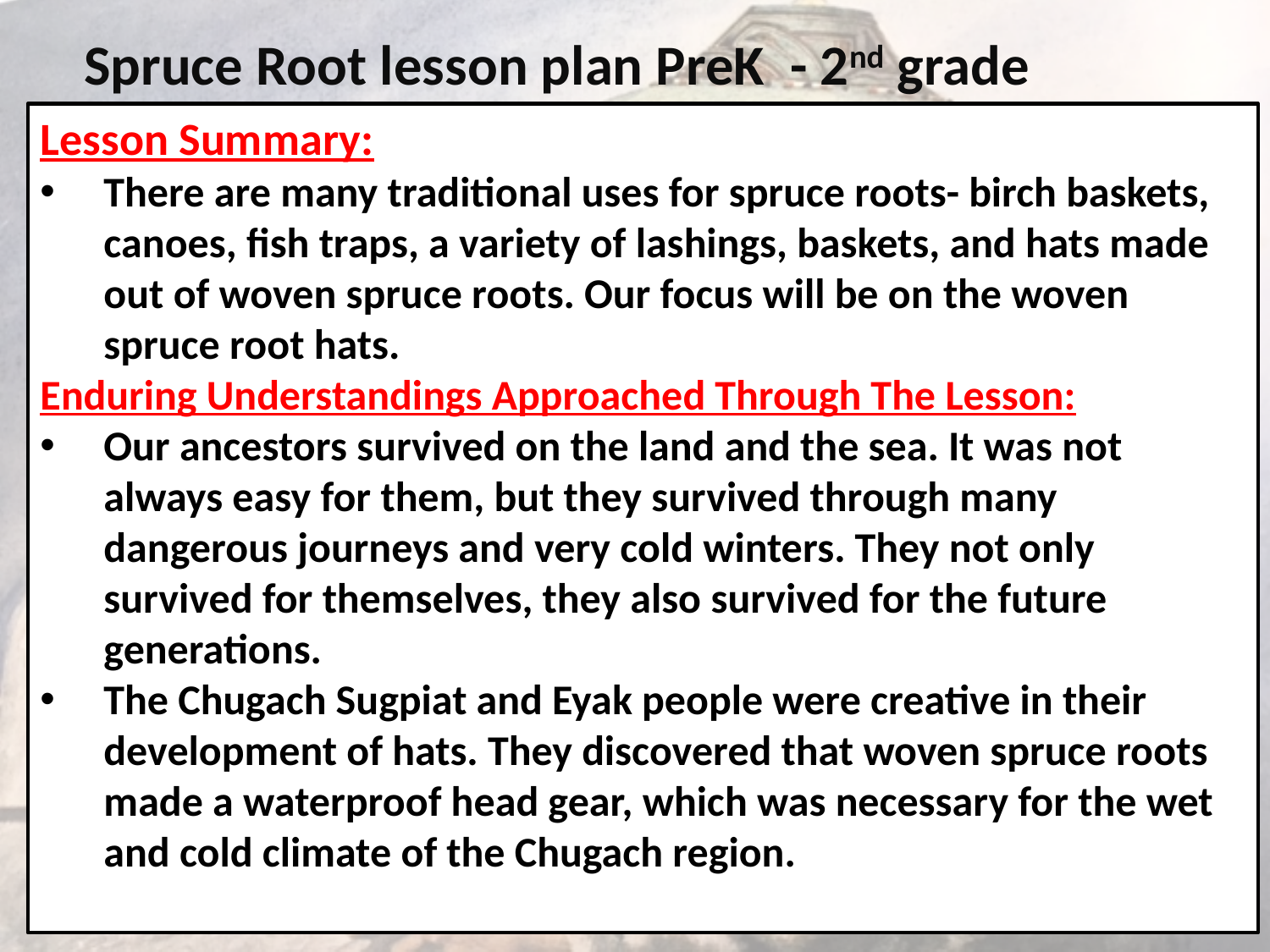

Spruce Root lesson plan PreK  - 2nd grade
Lesson Summary:
There are many traditional uses for spruce roots- birch baskets, canoes, fish traps, a variety of lashings, baskets, and hats made out of woven spruce roots. Our focus will be on the woven spruce root hats.
Enduring Understandings Approached Through The Lesson:
Our ancestors survived on the land and the sea. It was not always easy for them, but they survived through many dangerous journeys and very cold winters. They not only survived for themselves, they also survived for the future generations.
The Chugach Sugpiat and Eyak people were creative in their development of hats. They discovered that woven spruce roots made a waterproof head gear, which was necessary for the wet and cold climate of the Chugach region.